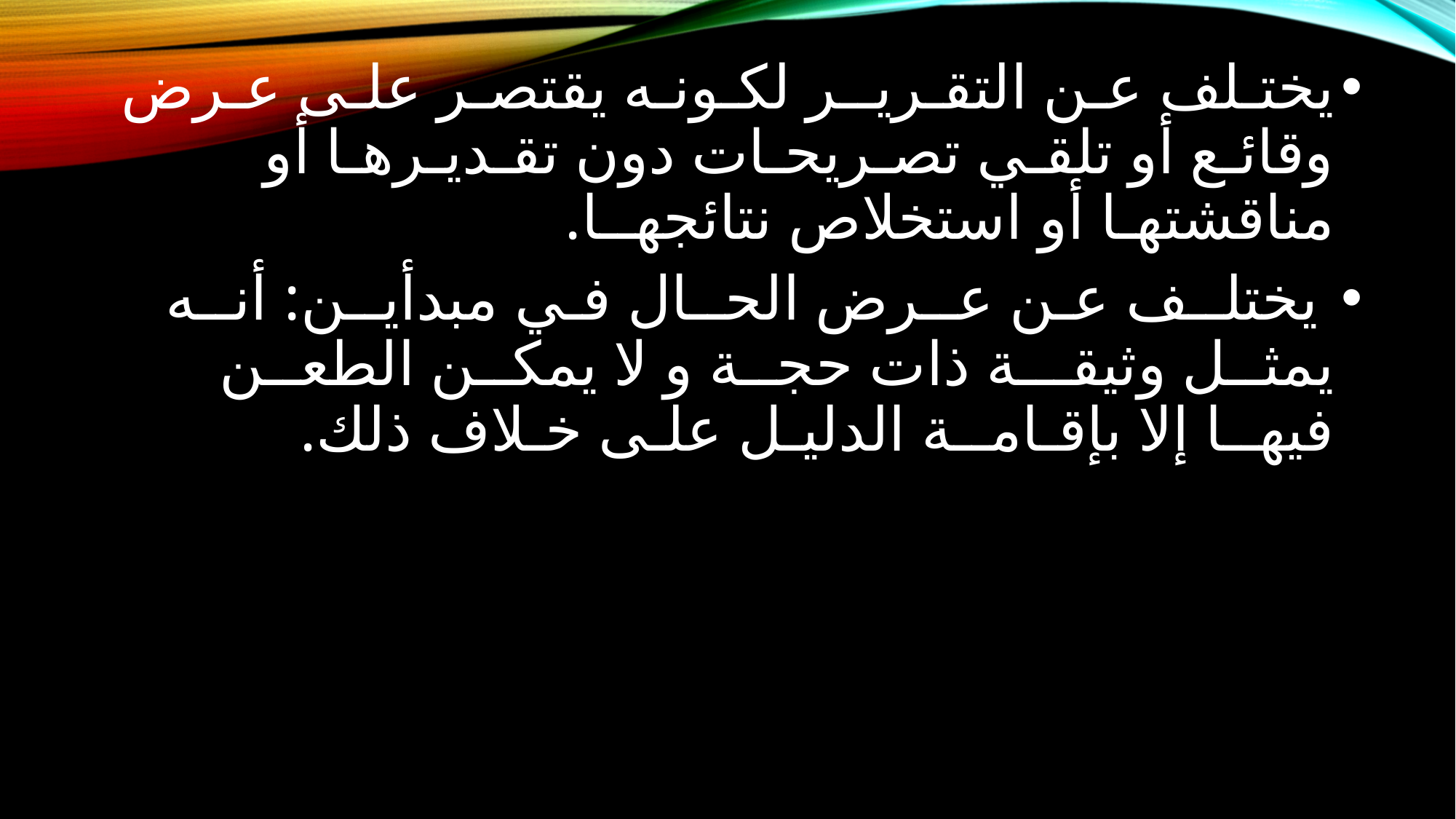

يختـلف عـن التقـريــر لكـونـه يقتصـر علـى عـرض وقائـع أو تلقـي تصـريحـات دون تقـديـرهـا أو مناقشتهـا أو استخلاص نتائجهــا.
 يختلــف عـن عــرض الحــال فـي مبدأيــن: أنــه يمثــل وثيقـــة ذات حجــة و لا يمكــن الطعــن فيهــا إلا بإقـامــة الدليـل علـى خـلاف ذلك.